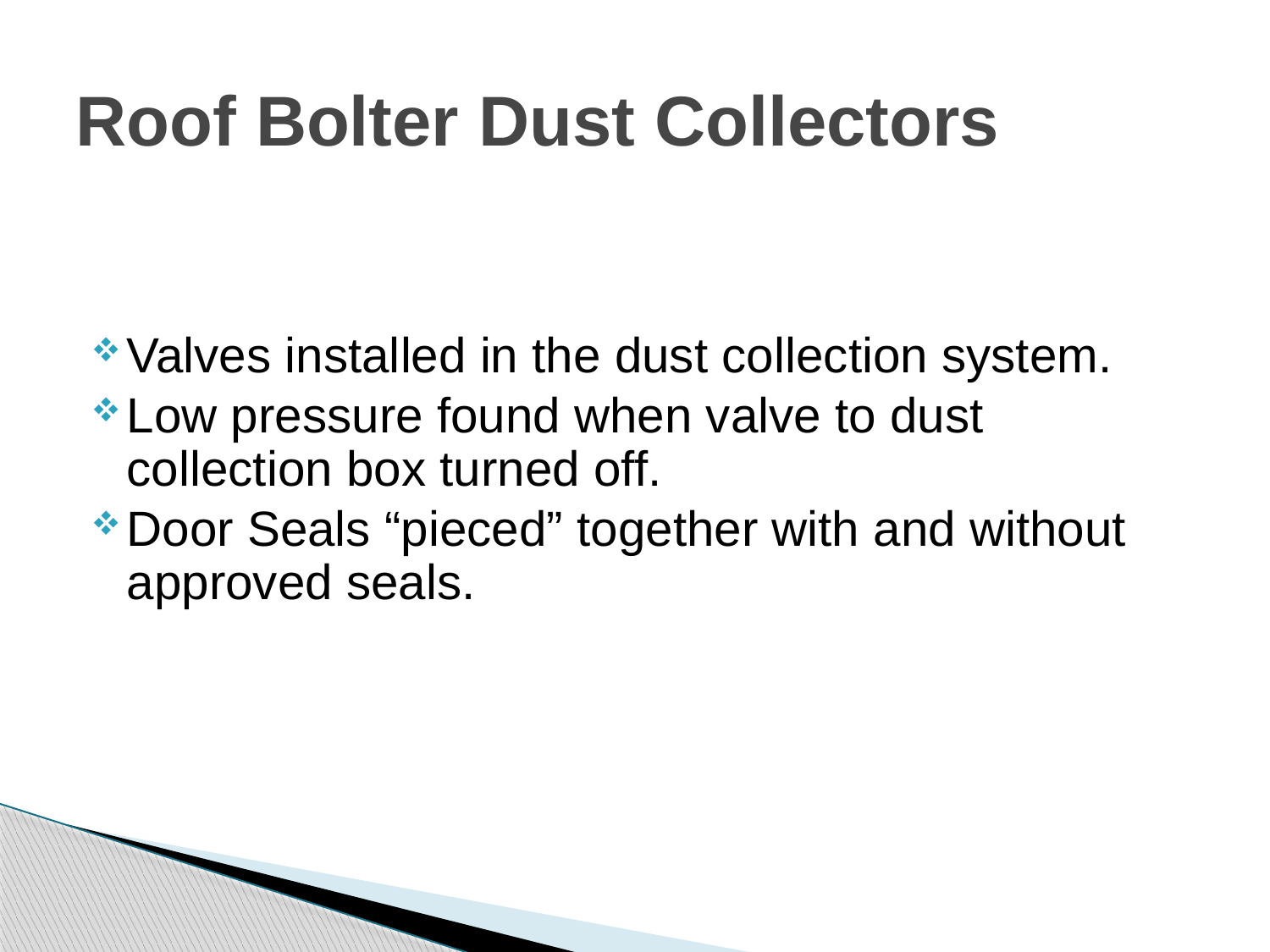

# Roof Bolter Dust Collectors
Valves installed in the dust collection system.
Low pressure found when valve to dust collection box turned off.
Door Seals “pieced” together with and without approved seals.